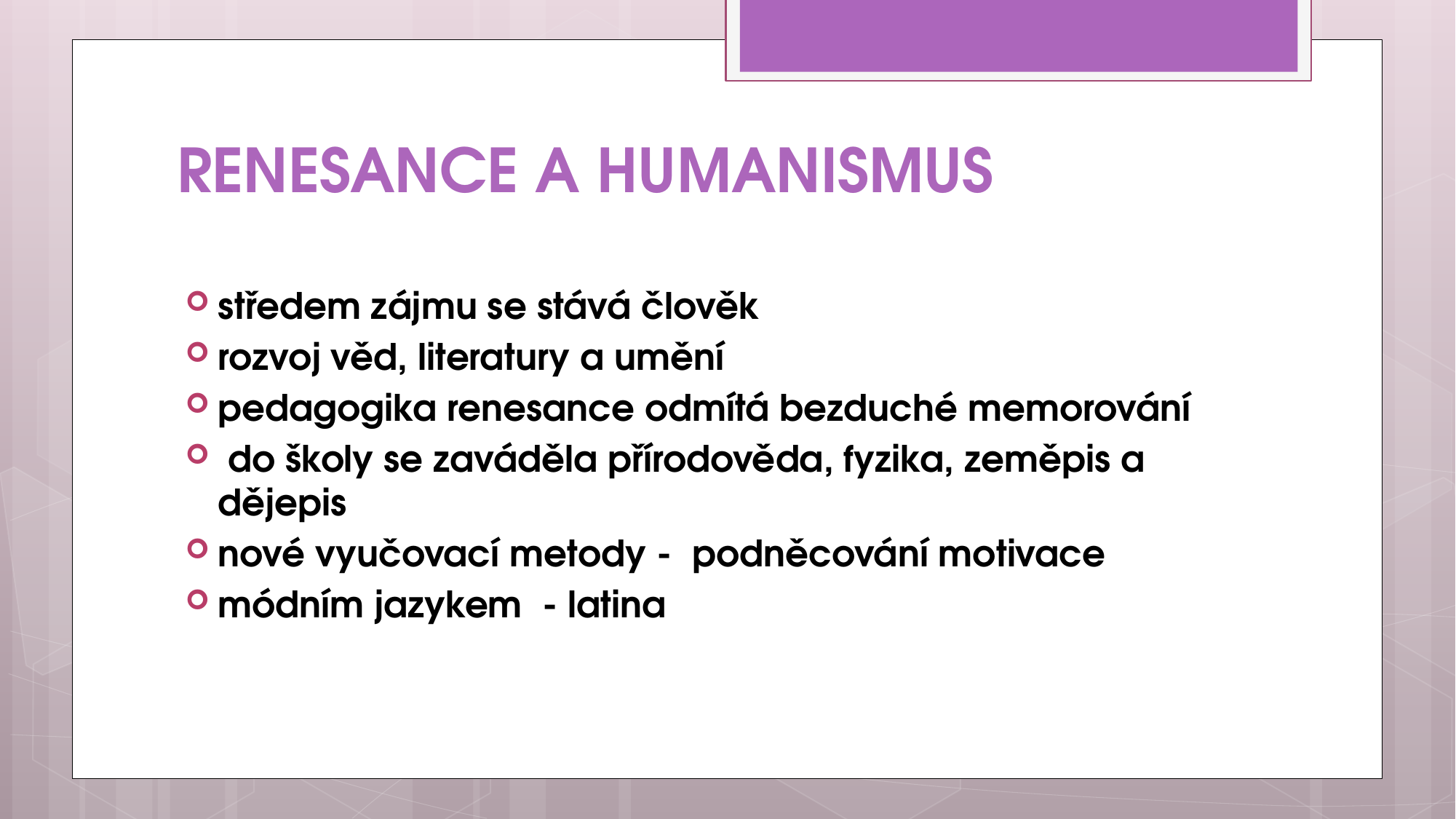

# RENESANCE A HUMANISMUS
středem zájmu se stává člověk
rozvoj věd, literatury a umění
pedagogika renesance odmítá bezduché memorování
 do školy se zaváděla přírodověda, fyzika, zeměpis a dějepis
nové vyučovací metody -  podněcování motivace
módním jazykem  - latina